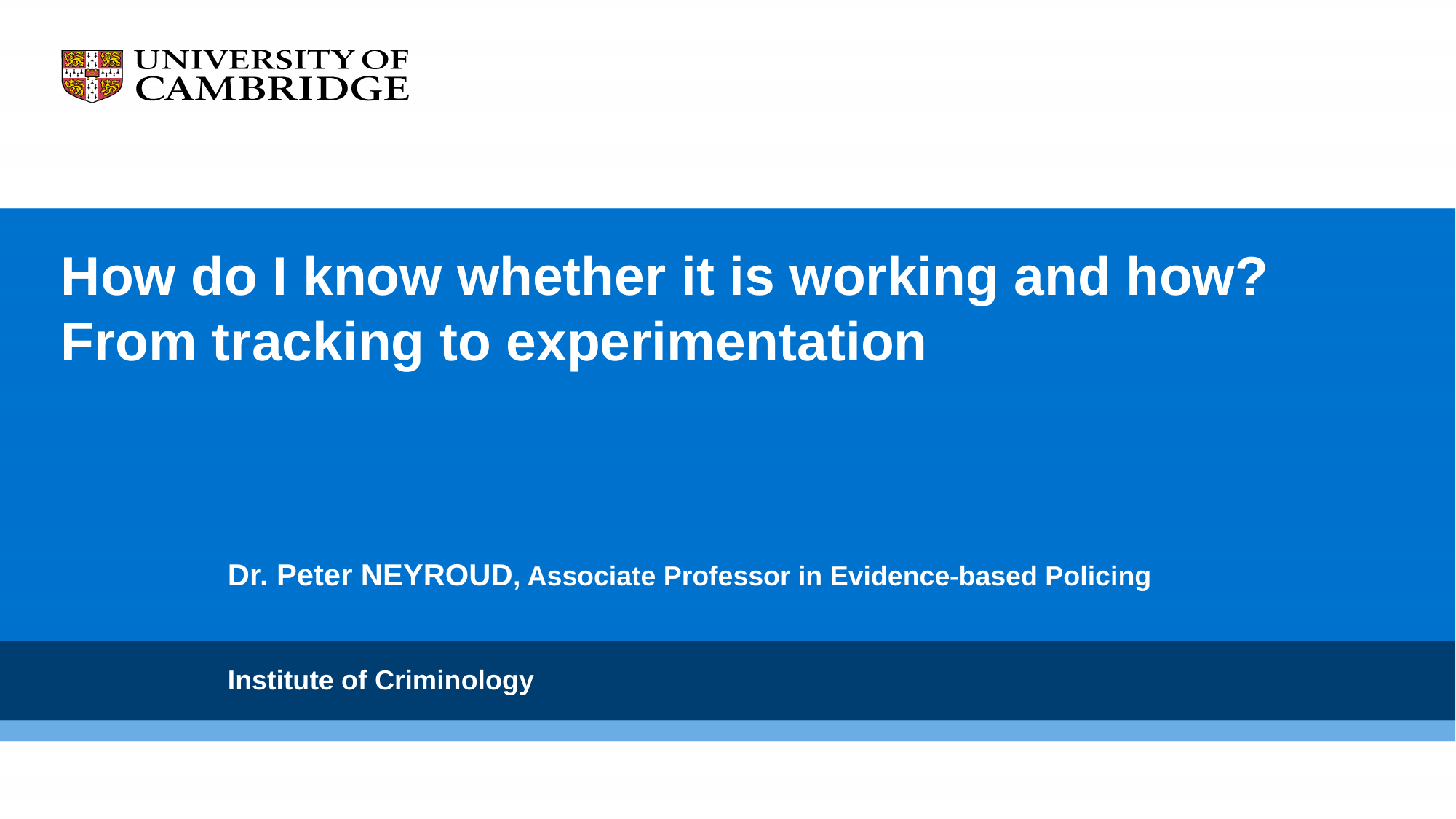

# How do I know whether it is working and how? From tracking to experimentation
Dr. Peter NEYROUD, Associate Professor in Evidence-based Policing
Institute of Criminology